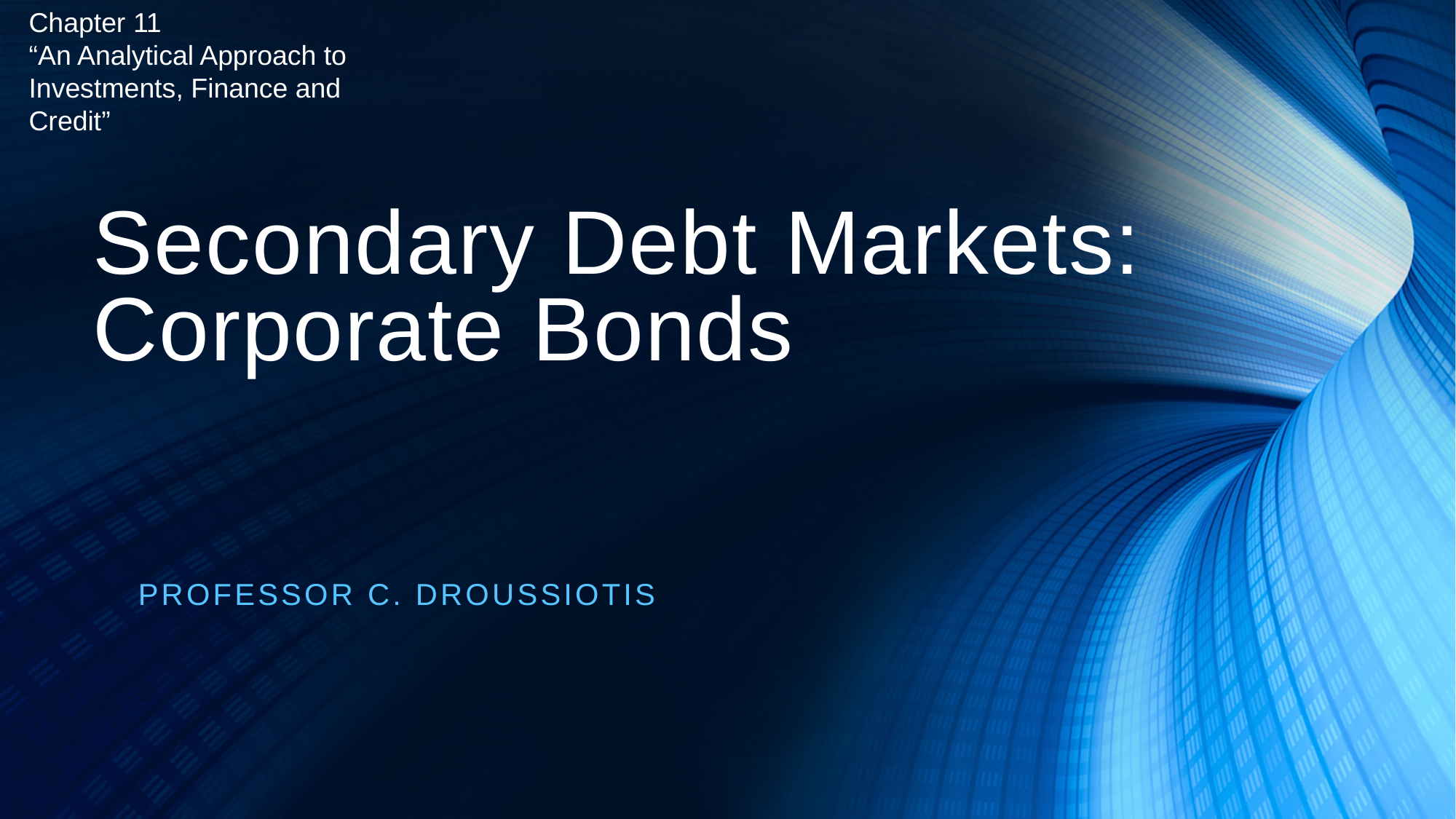

Chapter 11
“An Analytical Approach to Investments, Finance and Credit”
# Secondary Debt Markets: Corporate Bonds
Professor C. droussiotis